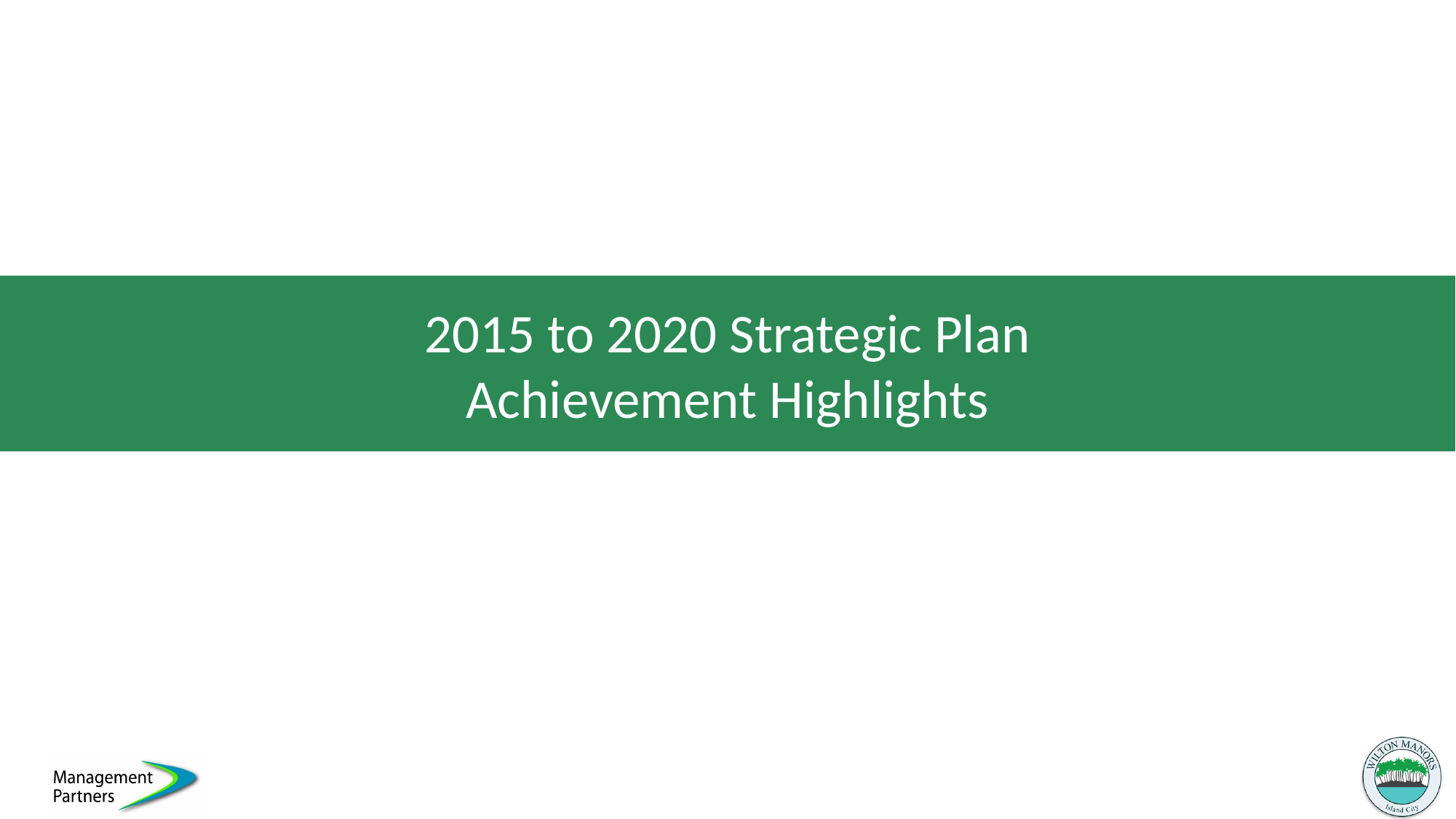

# 2015 to 2020 Strategic Plan Achievement Highlights